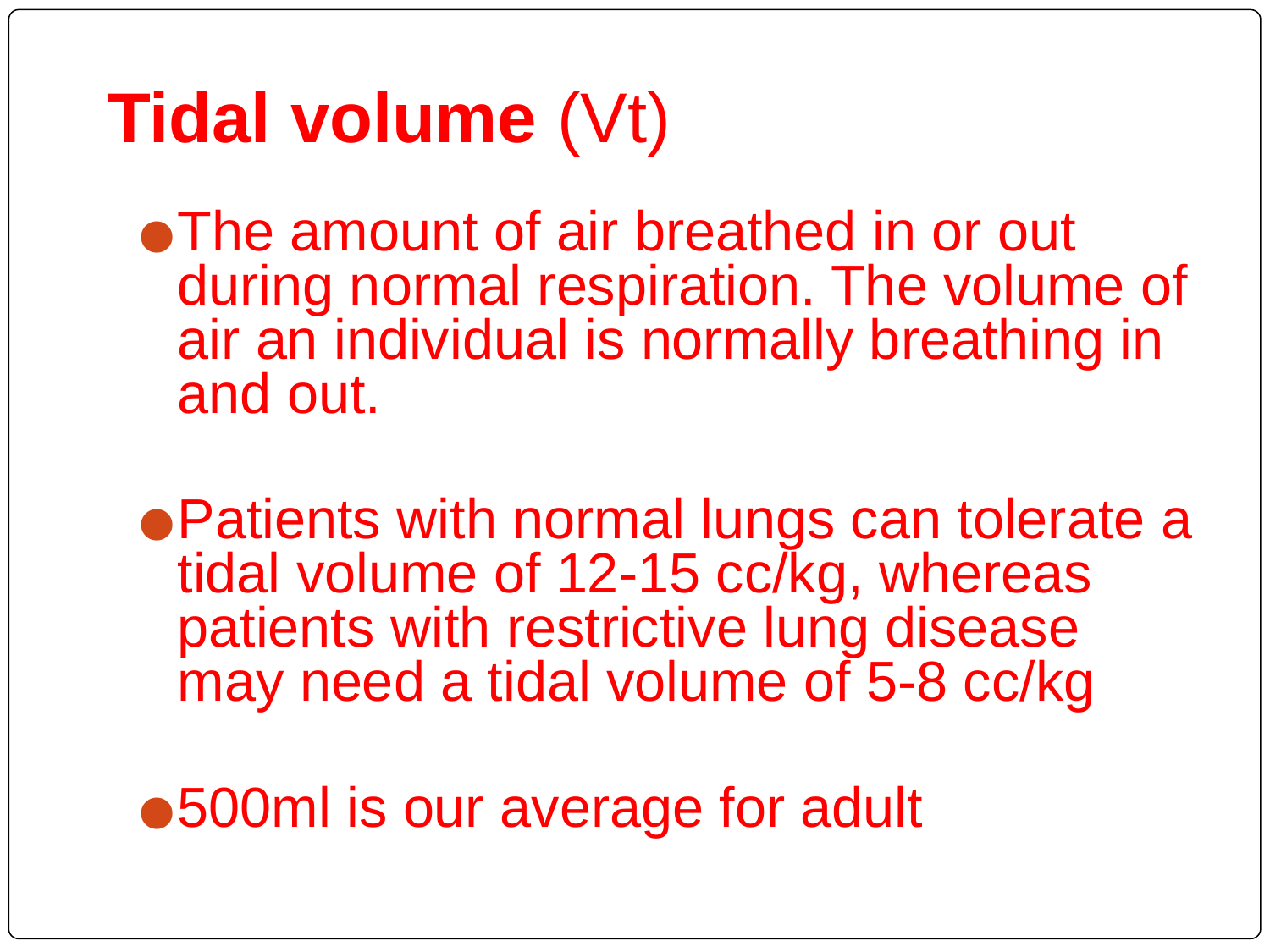

# Tidal volume (Vt)
The amount of air breathed in or out during normal respiration. The volume of air an individual is normally breathing in and out.

Patients with normal lungs can tolerate a tidal volume of 12-15 cc/kg, whereas patients with restrictive lung disease may need a tidal volume of 5-8 cc/kg

500ml is our average for adult